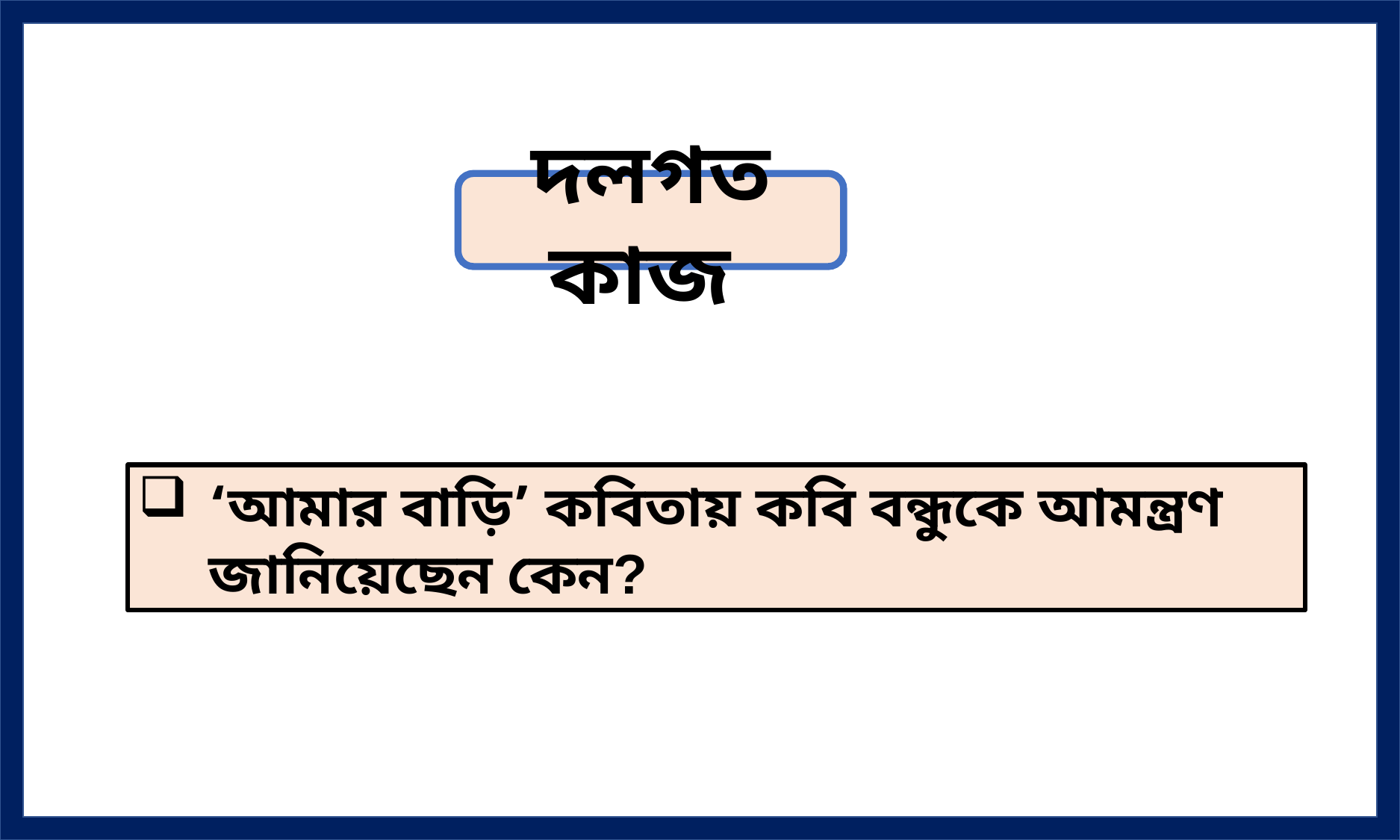

দলগত কাজ
‘আমার বাড়ি’ কবিতায় কবি বন্ধুকে আমন্ত্রণ জানিয়েছেন কেন?